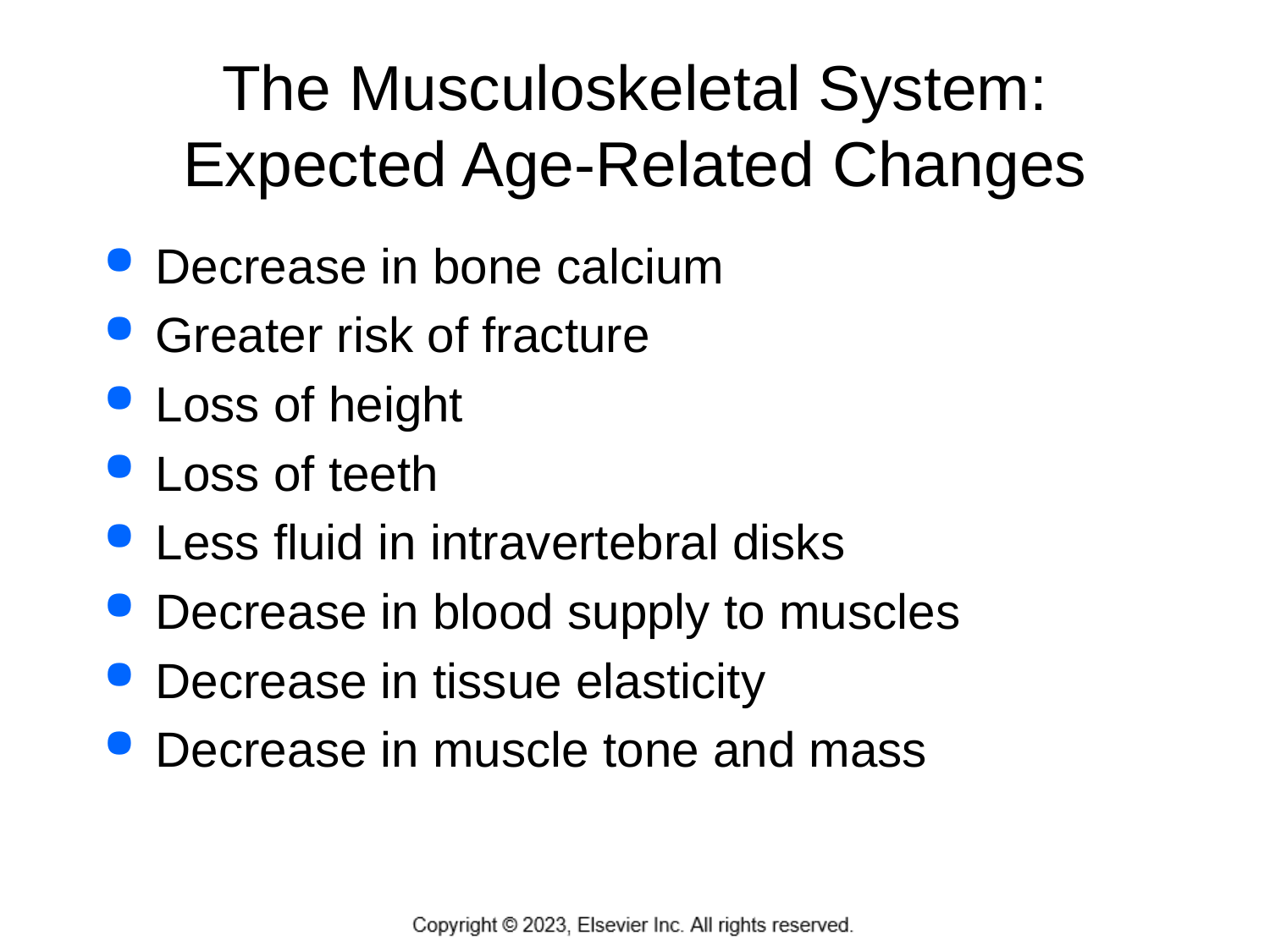

# The Musculoskeletal System: Expected Age-Related Changes
Decrease in bone calcium
Greater risk of fracture
Loss of height
Loss of teeth
Less fluid in intravertebral disks
Decrease in blood supply to muscles
Decrease in tissue elasticity
Decrease in muscle tone and mass